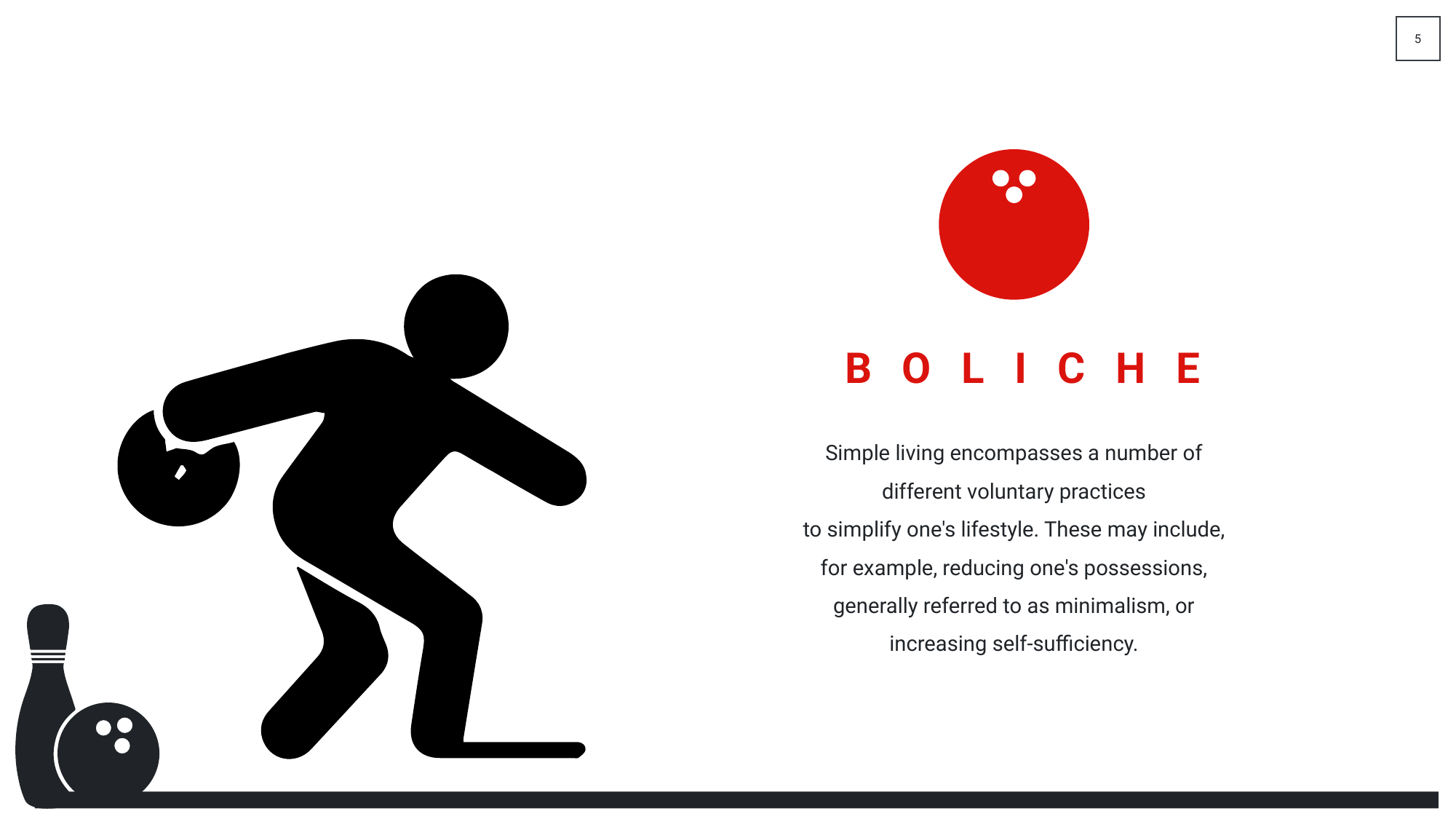

1

BOLICHE
Simple living encompasses a number of different voluntary practices to simplify one's lifestyle. These may include, for example, reducing one's possessions, generally referred to as minimalism, or increasing self-sufficiency.